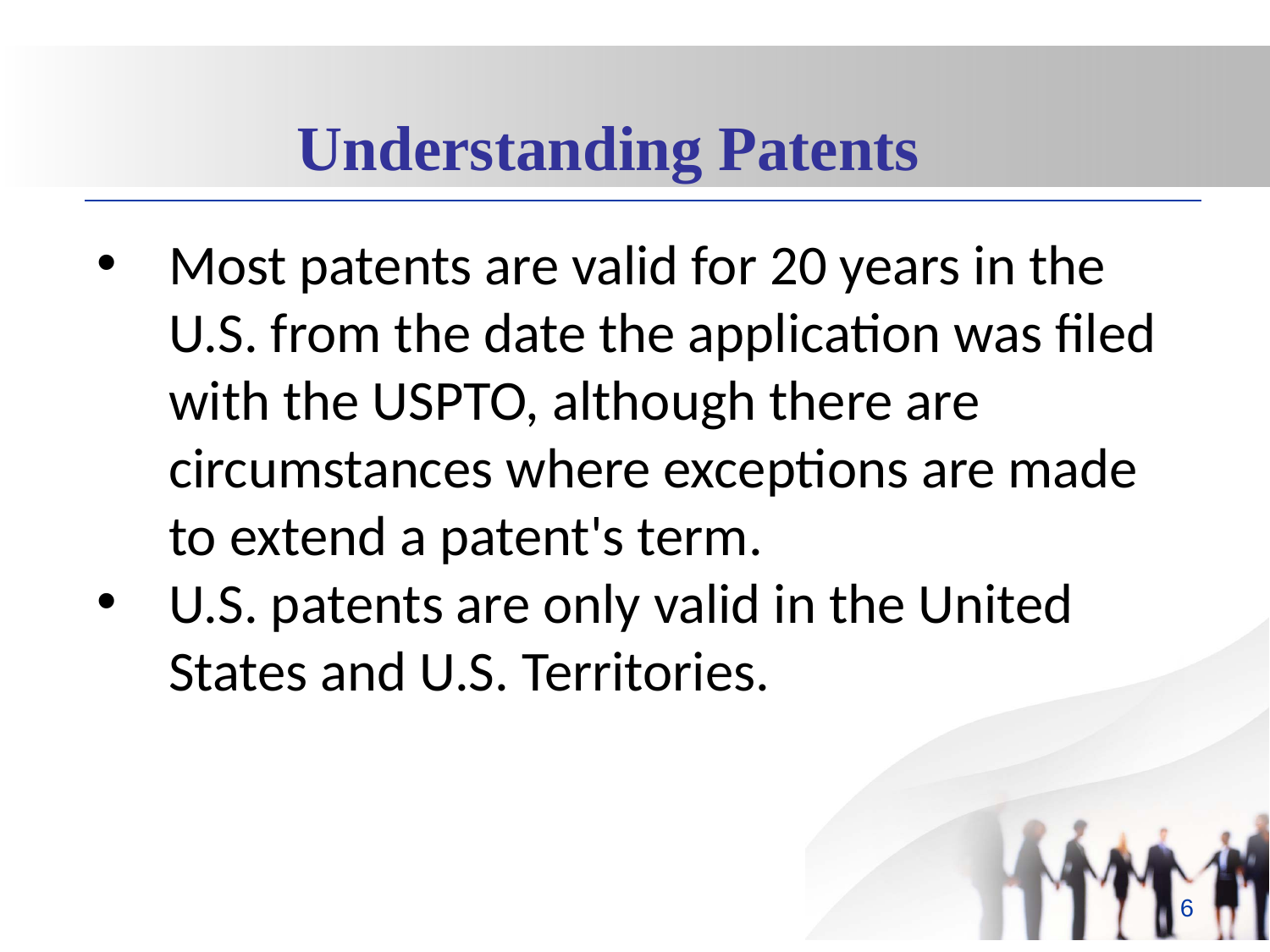

Understanding Patents
Most patents are valid for 20 years in the U.S. from the date the application was filed with the USPTO, although there are circumstances where exceptions are made to extend a patent's term.
U.S. patents are only valid in the United States and U.S. Territories.

6